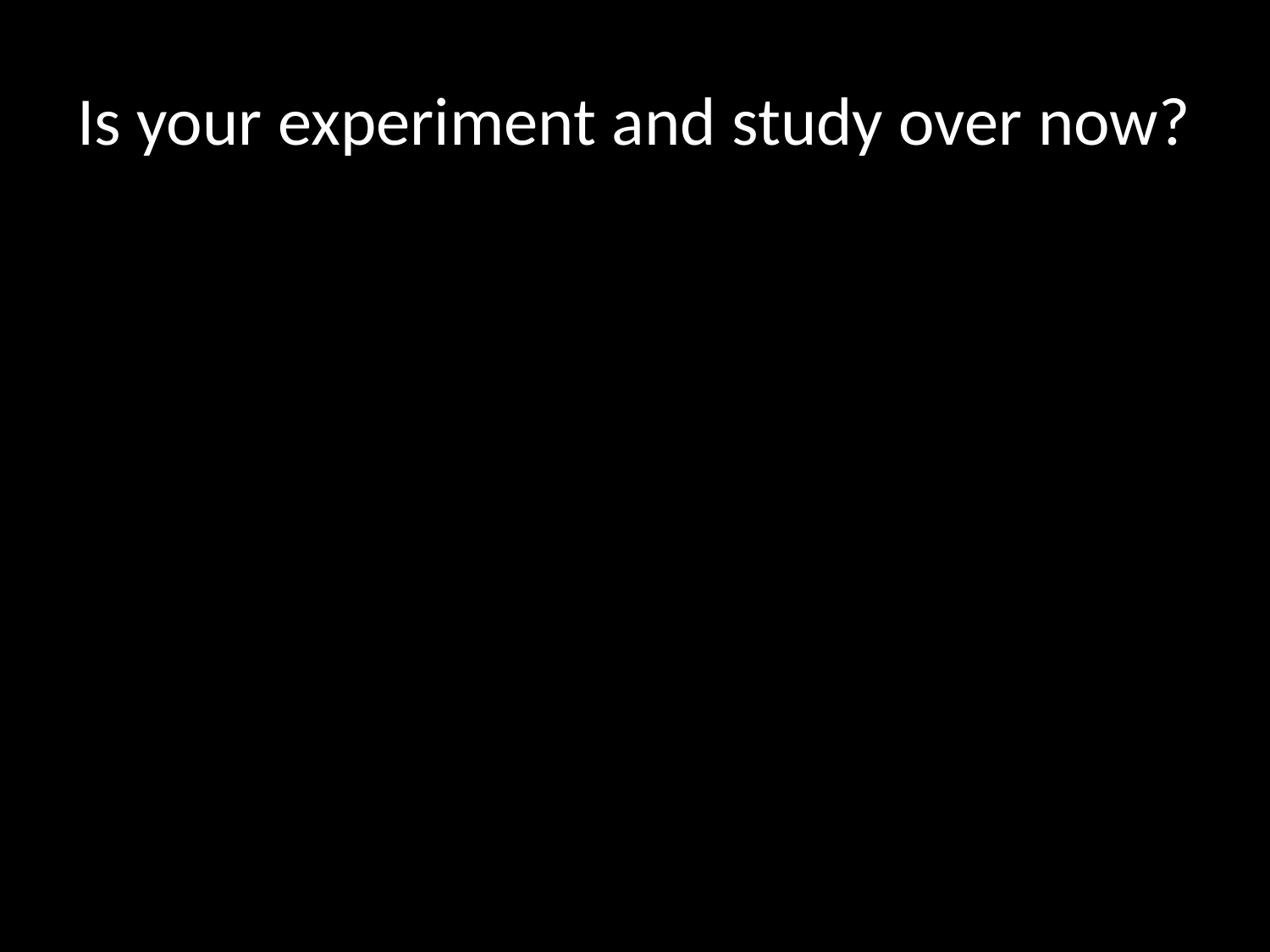

# Is your experiment and study over now?